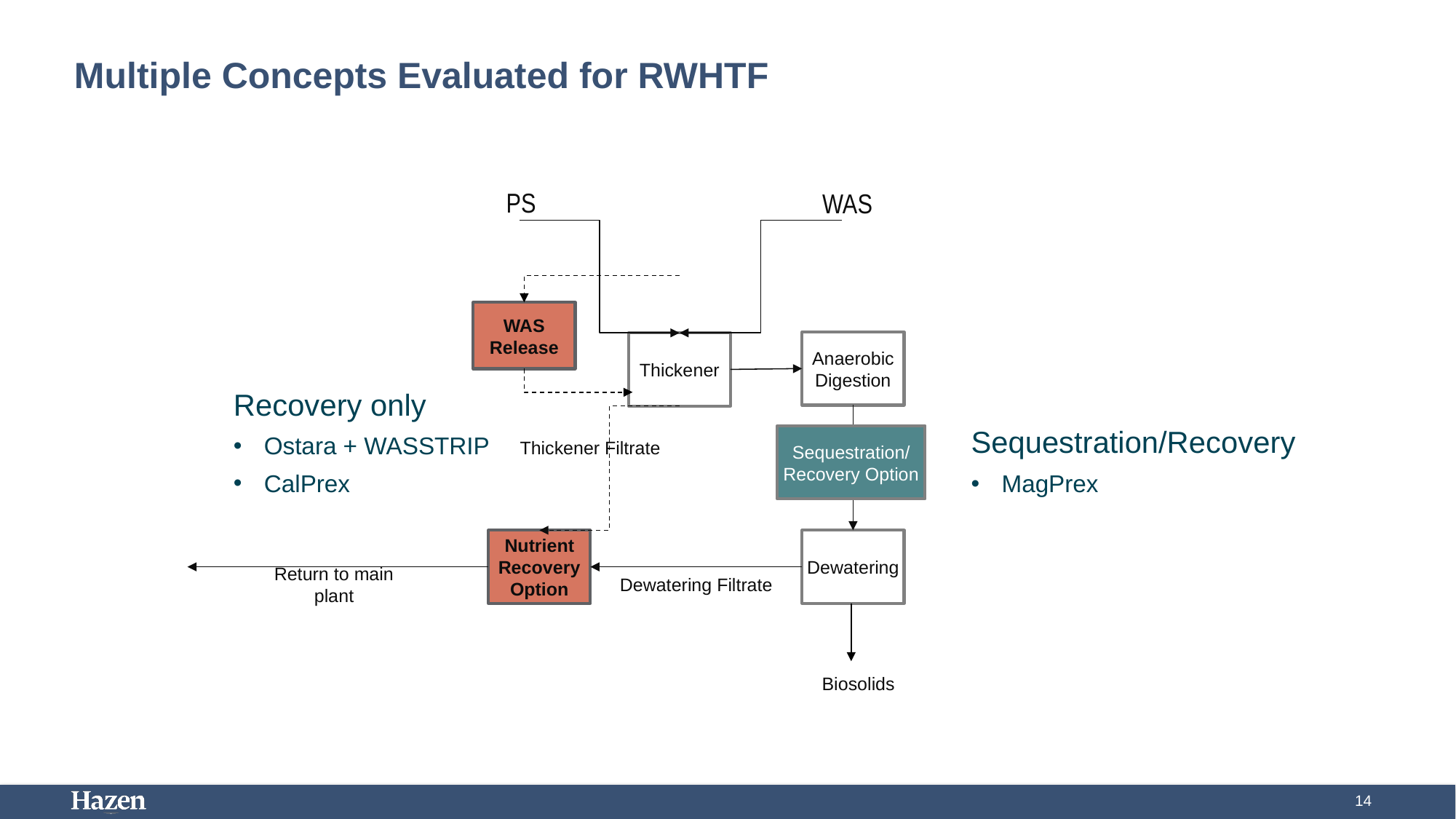

# Multiple Concepts Evaluated for RWHTF

PS
WAS
Anaerobic Digestion
Thickener
Thickener Filtrate
Nutrient Recovery Option
Dewatering
Biosolids
Dewatering Filtrate
WAS Release
Sequestration/ Recovery Option
Recovery only
Ostara + WASSTRIP
CalPrex
Sequestration/Recovery
MagPrex
Return to main plant
14